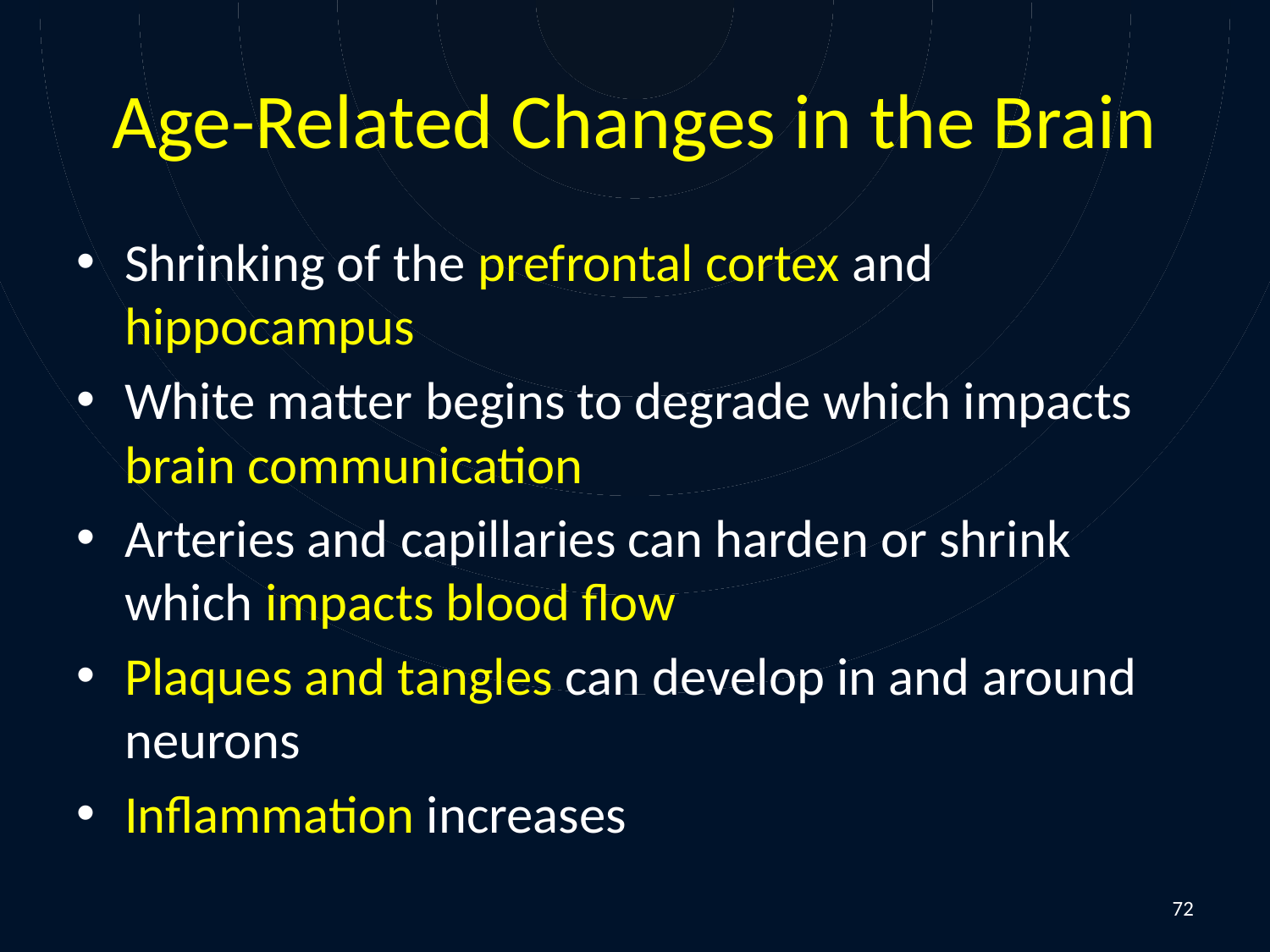

# Age-Related Changes in the Brain
Shrinking of the prefrontal cortex and hippocampus
White matter begins to degrade which impacts brain communication
Arteries and capillaries can harden or shrink which impacts blood flow
Plaques and tangles can develop in and around neurons
Inflammation increases
72